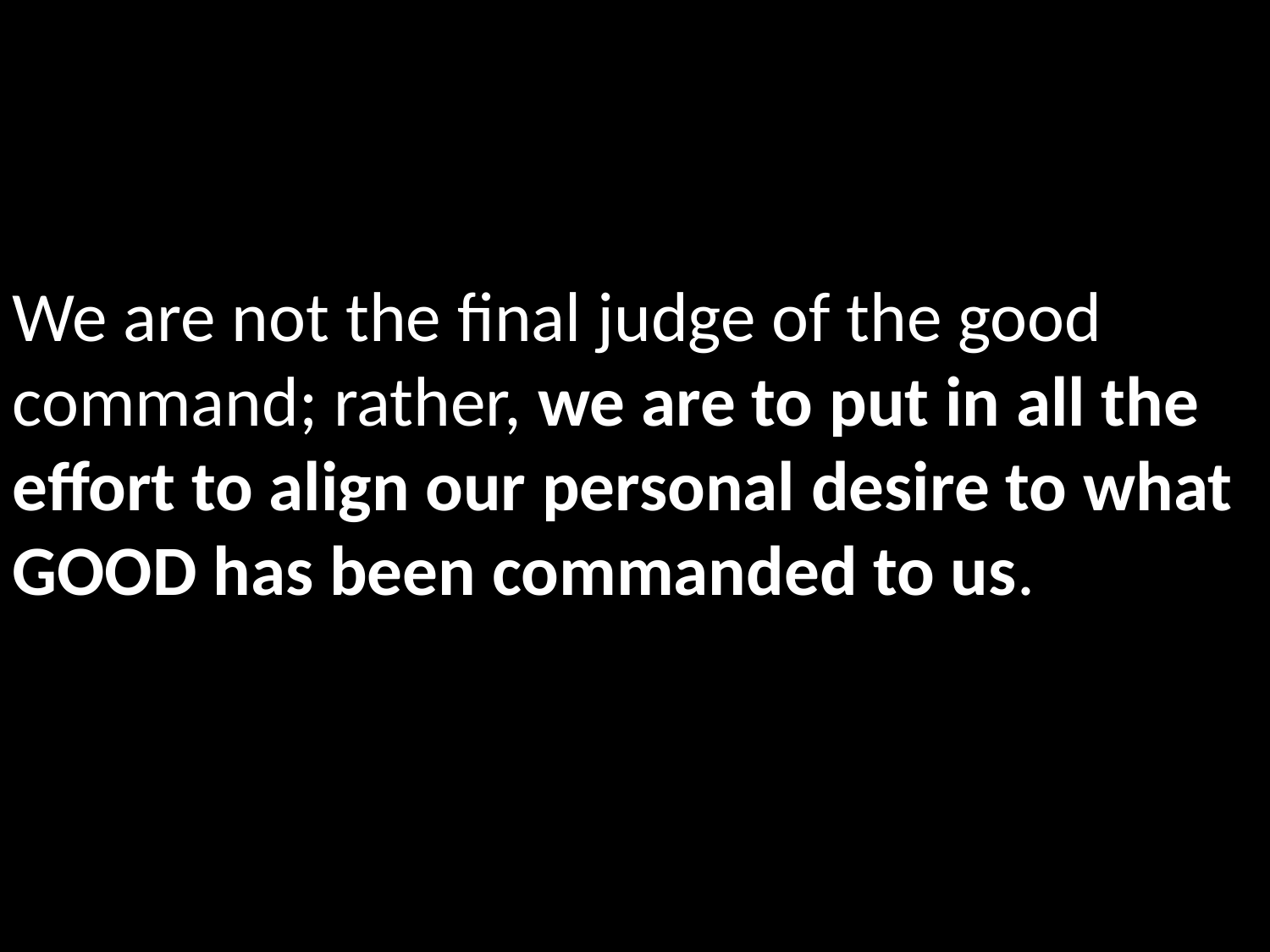

We are not the final judge of the good command; rather, we are to put in all the effort to align our personal desire to what GOOD has been commanded to us.